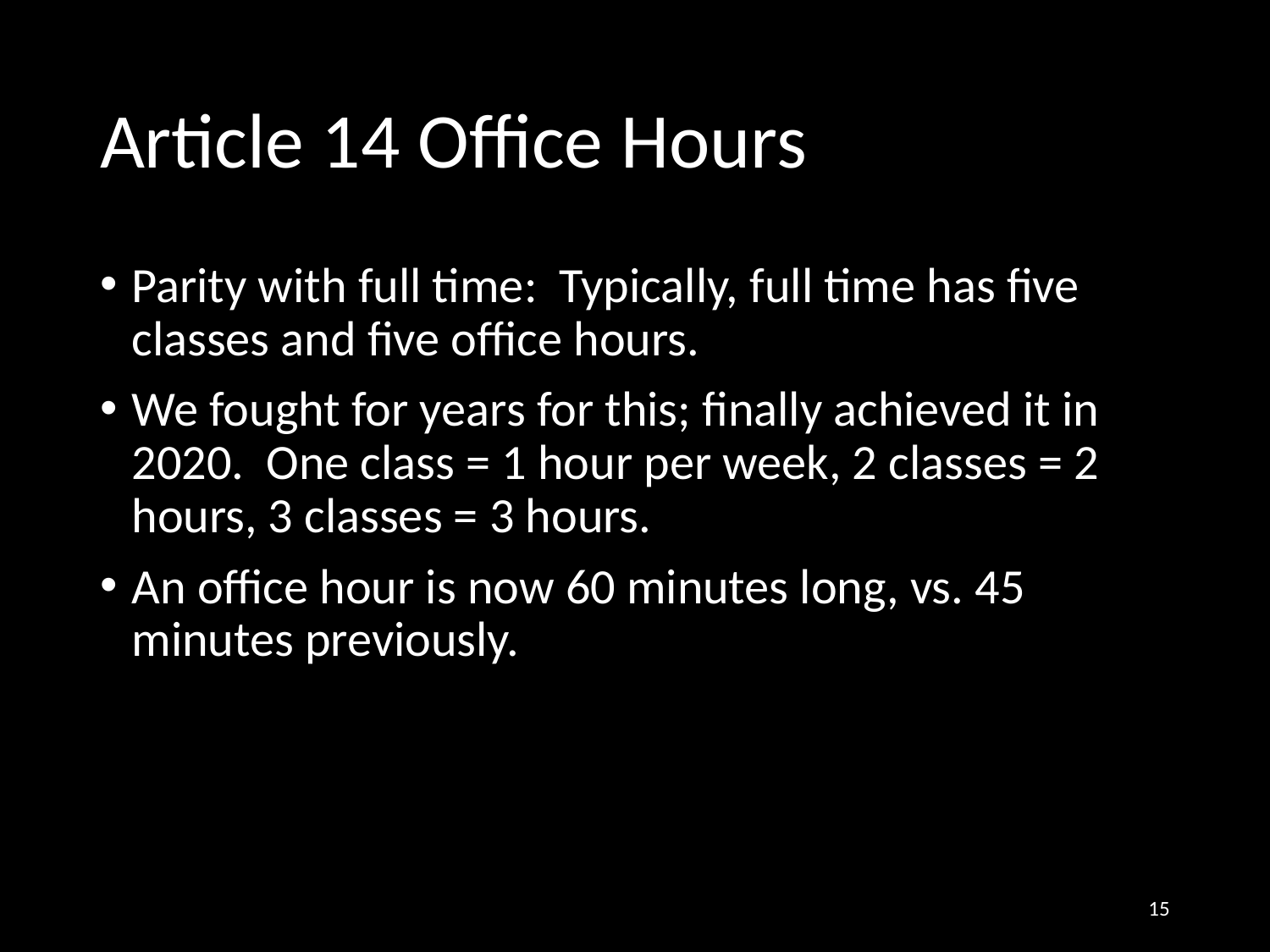

# Article 14 Office Hours
Parity with full time:  Typically, full time has five classes and five office hours.
We fought for years for this; finally achieved it in 2020.  One class = 1 hour per week, 2 classes = 2 hours, 3 classes = 3 hours.
An office hour is now 60 minutes long, vs. 45 minutes previously.

15